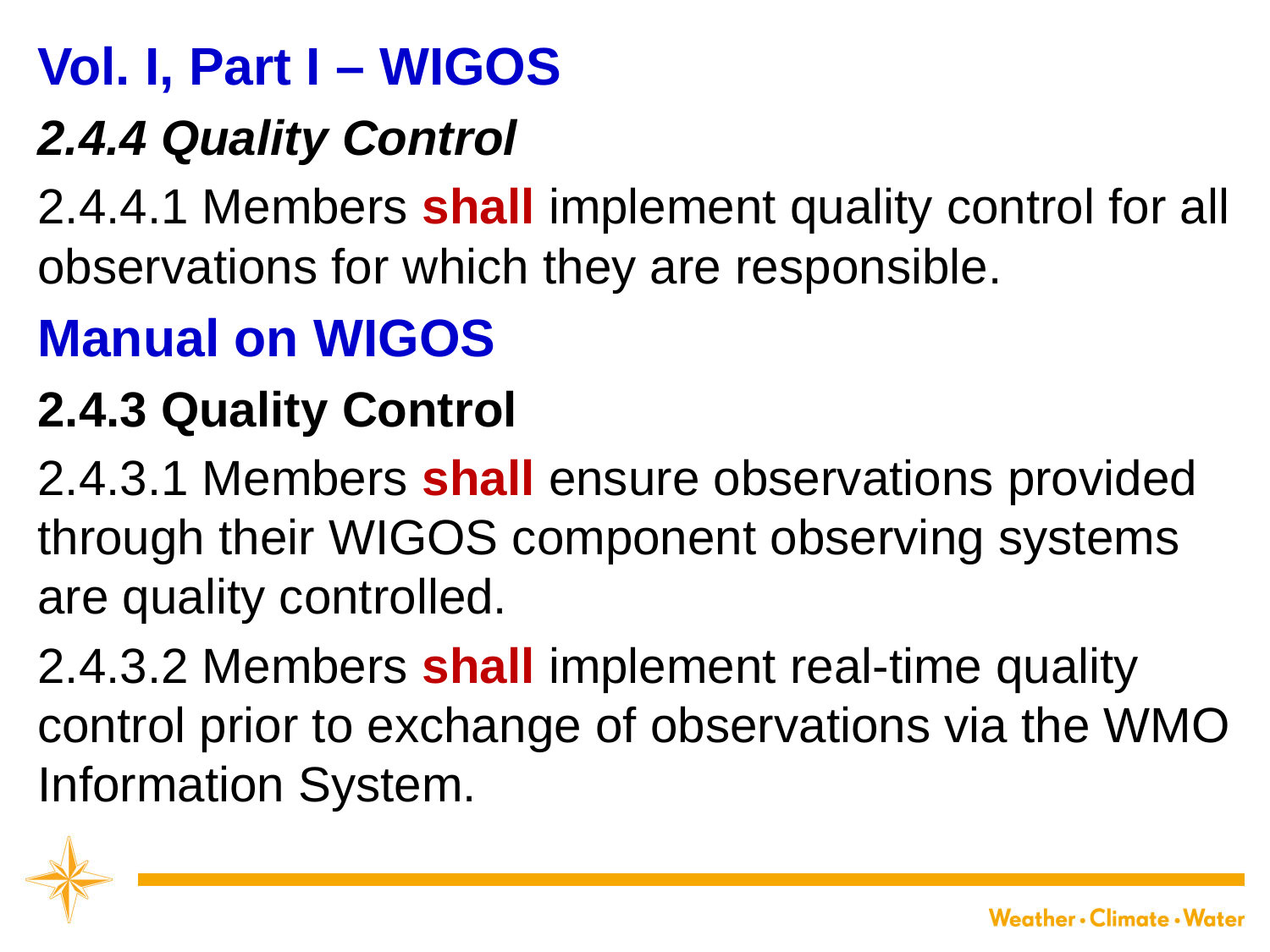

Vol. I, Part I – WIGOS
2.4.4 Quality Control
2.4.4.1 Members shall implement quality control for all observations for which they are responsible.
Manual on WIGOS
2.4.3 Quality Control
2.4.3.1 Members shall ensure observations provided through their WIGOS component observing systems are quality controlled.
2.4.3.2 Members shall implement real-time quality control prior to exchange of observations via the WMO Information System.